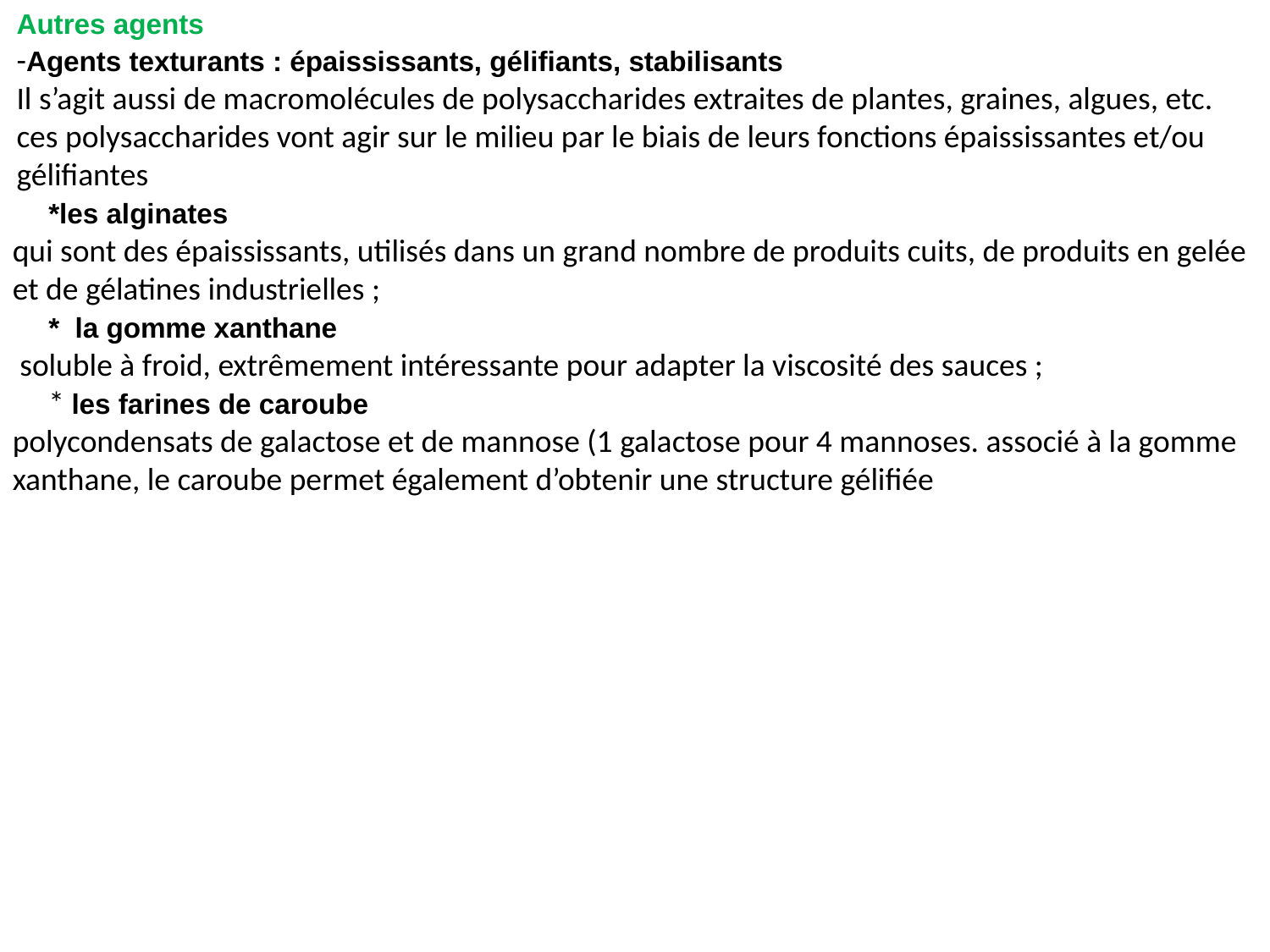

Autres agents
-Agents texturants : épaississants, gélifiants, stabilisants
Il s’agit aussi de macromolécules de polysaccharides extraites de plantes, graines, algues, etc. ces polysaccharides vont agir sur le milieu par le biais de leurs fonctions épaississantes et/ou gélifiantes
     *les alginates
qui sont des épaississants, utilisés dans un grand nombre de produits cuits, de produits en gelée et de gélatines industrielles ;
     *  la gomme xanthane
 soluble à froid, extrêmement intéressante pour adapter la viscosité des sauces ;
     * les farines de caroube
polycondensats de galactose et de mannose (1 galactose pour 4 mannoses. associé à la gomme xanthane, le caroube permet également d’obtenir une structure gélifiée